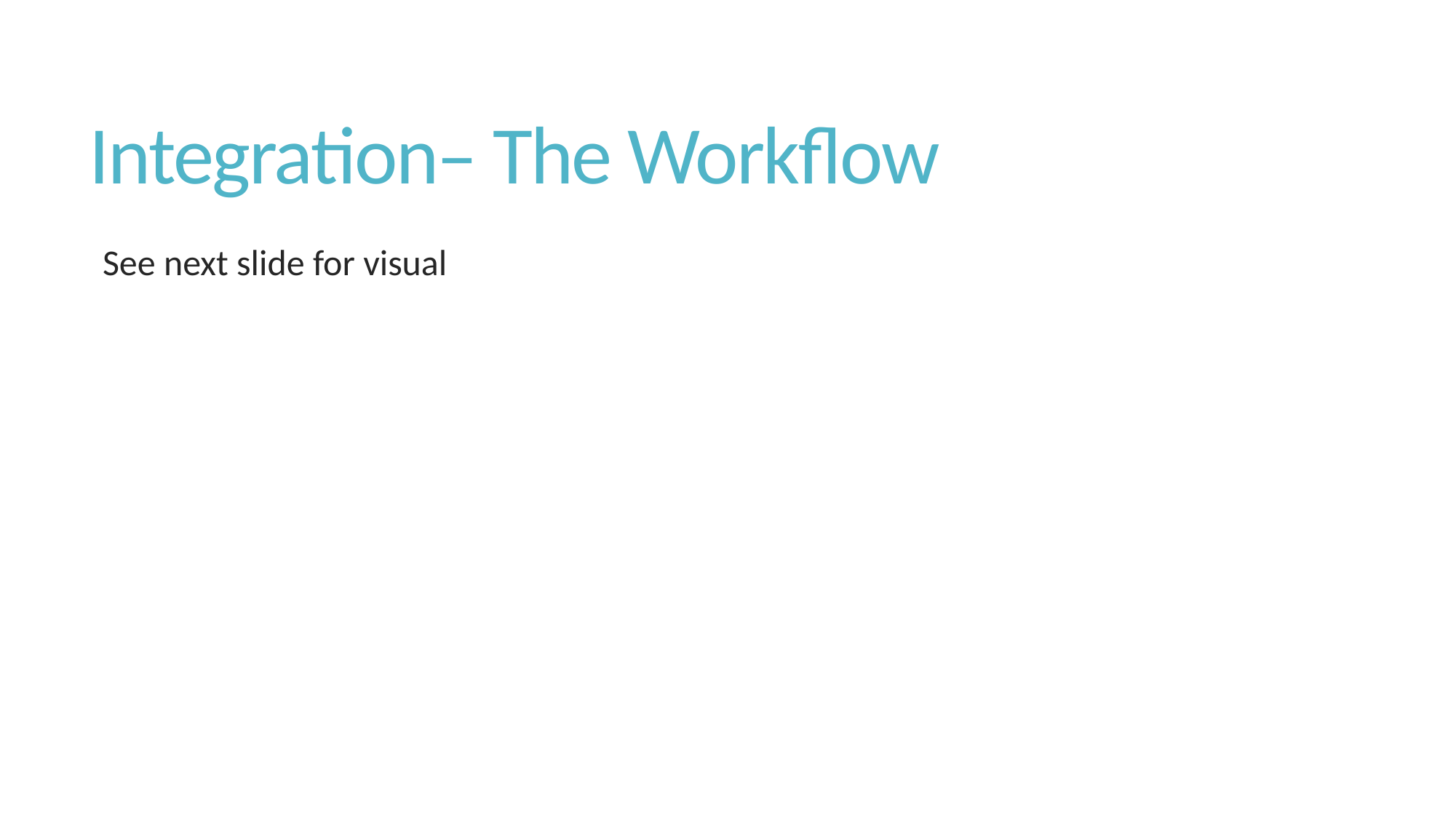

# Integration– The Workflow
See next slide for visual